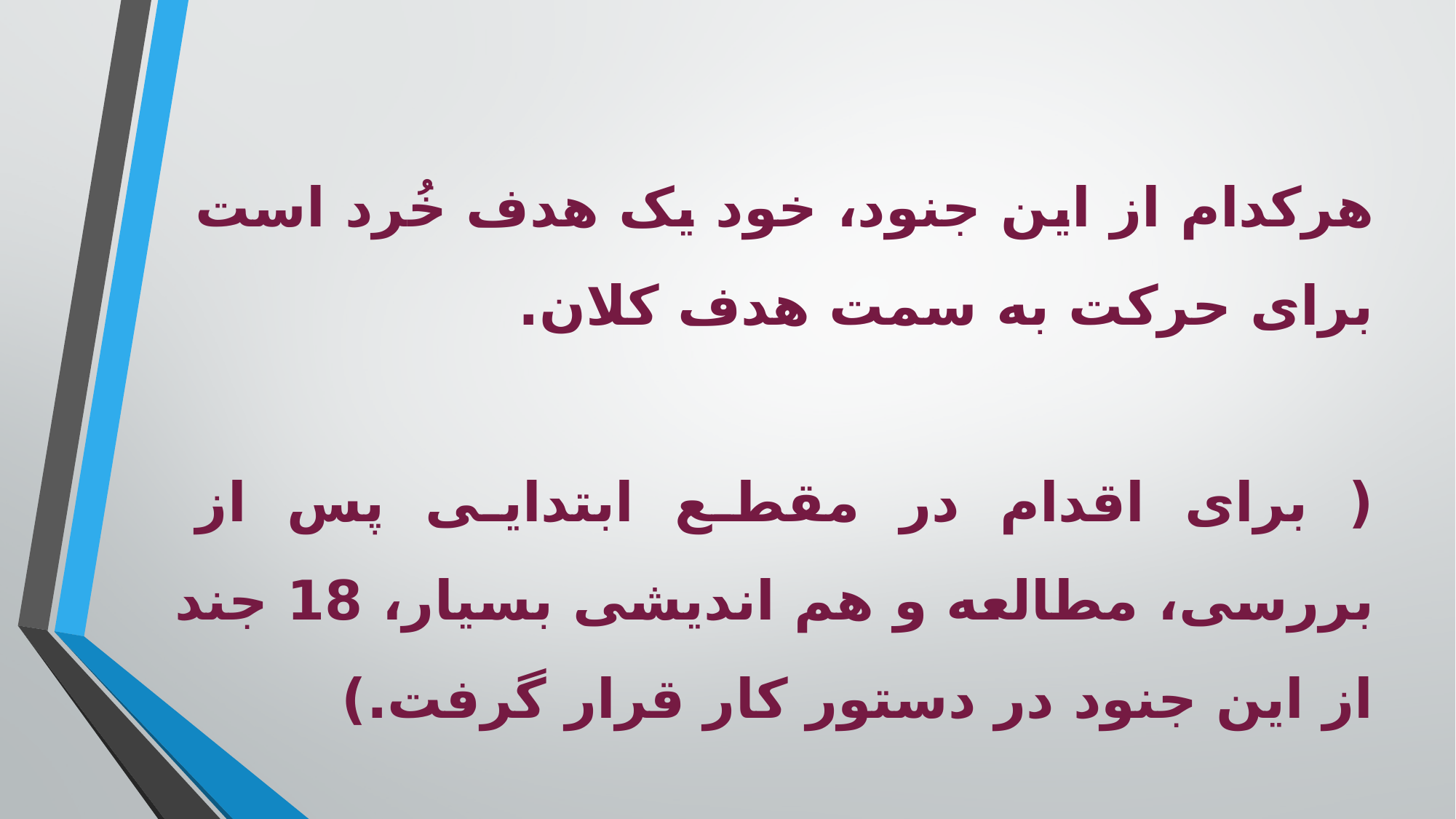

هرکدام از این جنود، خود یک هدف خُرد است  برای حرکت به سمت هدف کلان.

( برای اقدام در مقطع ابتدایی پس از بررسی، مطالعه و هم اندیشی بسیار، 18 جند از این جنود در دستور کار قرار گرفت.)